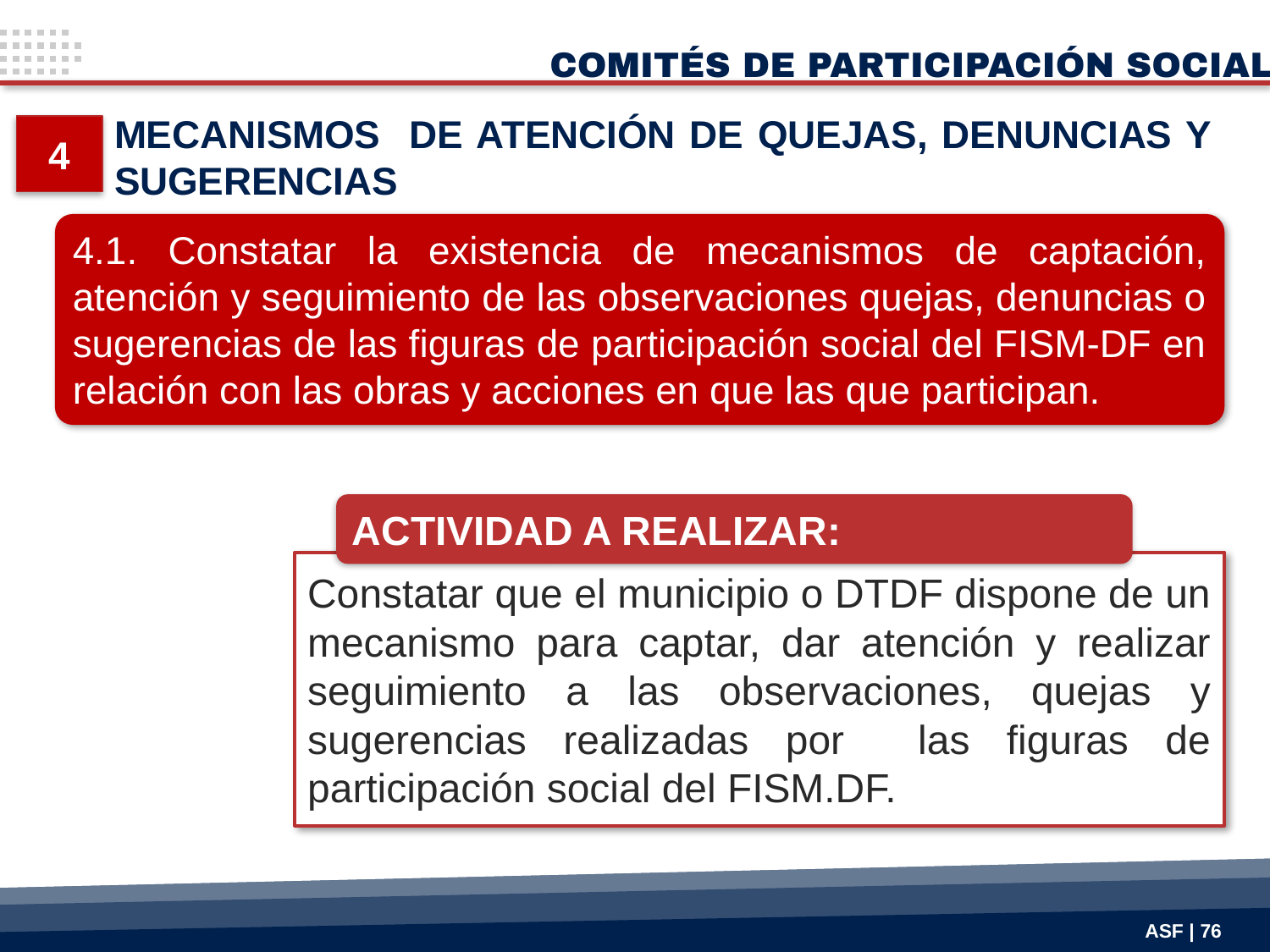

COMITÉS DE PARTICIPACIÓN SOCIAL
MECANISMOS  DE ATENCIÓN DE QUEJAS, DENUNCIAS Y SUGERENCIAS
4
4.1. Constatar la existencia de mecanismos de captación, atención y seguimiento de las observaciones quejas, denuncias o sugerencias de las figuras de participación social del FISM-DF en relación con las obras y acciones en que las que participan.
ACTIVIDAD A REALIZAR:
Constatar que el municipio o DTDF dispone de un mecanismo para captar, dar atención y realizar seguimiento a las observaciones, quejas y sugerencias realizadas por  las figuras de participación social del FISM.DF.
ASF | 76